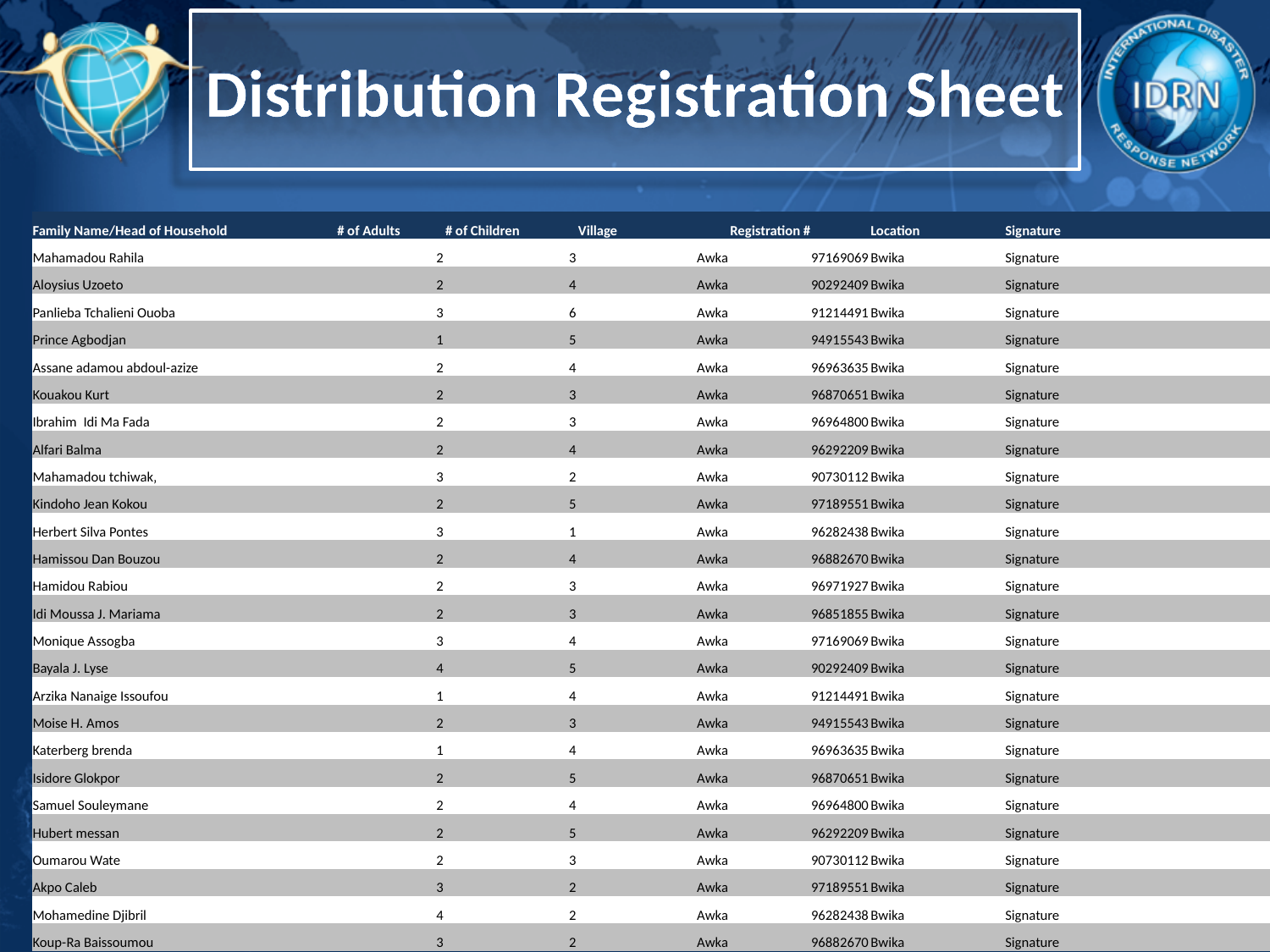

Distribution Registration Sheet
| Family Name/Head of Household | # of Adults | # of Children | Village | Registration # | Location | Signature |
| --- | --- | --- | --- | --- | --- | --- |
| Mahamadou Rahila | 2 | 3 | Awka | 97169069 | Bwika | Signature |
| Aloysius Uzoeto | 2 | 4 | Awka | 90292409 | Bwika | Signature |
| Panlieba Tchalieni Ouoba | 3 | 6 | Awka | 91214491 | Bwika | Signature |
| Prince Agbodjan | 1 | 5 | Awka | 94915543 | Bwika | Signature |
| Assane adamou abdoul-azize | 2 | 4 | Awka | 96963635 | Bwika | Signature |
| Kouakou Kurt | 2 | 3 | Awka | 96870651 | Bwika | Signature |
| Ibrahim Idi Ma Fada | 2 | 3 | Awka | 96964800 | Bwika | Signature |
| Alfari Balma | 2 | 4 | Awka | 96292209 | Bwika | Signature |
| Mahamadou tchiwak‚ | 3 | 2 | Awka | 90730112 | Bwika | Signature |
| Kindoho Jean Kokou | 2 | 5 | Awka | 97189551 | Bwika | Signature |
| Herbert Silva Pontes | 3 | 1 | Awka | 96282438 | Bwika | Signature |
| Hamissou Dan Bouzou | 2 | 4 | Awka | 96882670 | Bwika | Signature |
| Hamidou Rabiou | 2 | 3 | Awka | 96971927 | Bwika | Signature |
| Idi Moussa J. Mariama | 2 | 3 | Awka | 96851855 | Bwika | Signature |
| Monique Assogba | 3 | 4 | Awka | 97169069 | Bwika | Signature |
| Bayala J. Lyse | 4 | 5 | Awka | 90292409 | Bwika | Signature |
| Arzika Nanaige Issoufou | 1 | 4 | Awka | 91214491 | Bwika | Signature |
| Moise H. Amos | 2 | 3 | Awka | 94915543 | Bwika | Signature |
| Katerberg brenda | 1 | 4 | Awka | 96963635 | Bwika | Signature |
| Isidore Glokpor | 2 | 5 | Awka | 96870651 | Bwika | Signature |
| Samuel Souleymane | 2 | 4 | Awka | 96964800 | Bwika | Signature |
| Hubert messan | 2 | 5 | Awka | 96292209 | Bwika | Signature |
| Oumarou Wate | 2 | 3 | Awka | 90730112 | Bwika | Signature |
| Akpo Caleb | 3 | 2 | Awka | 97189551 | Bwika | Signature |
| Mohamedine Djibril | 4 | 2 | Awka | 96282438 | Bwika | Signature |
| Koup-Ra Baissoumou | 3 | 2 | Awka | 96882670 | Bwika | Signature |